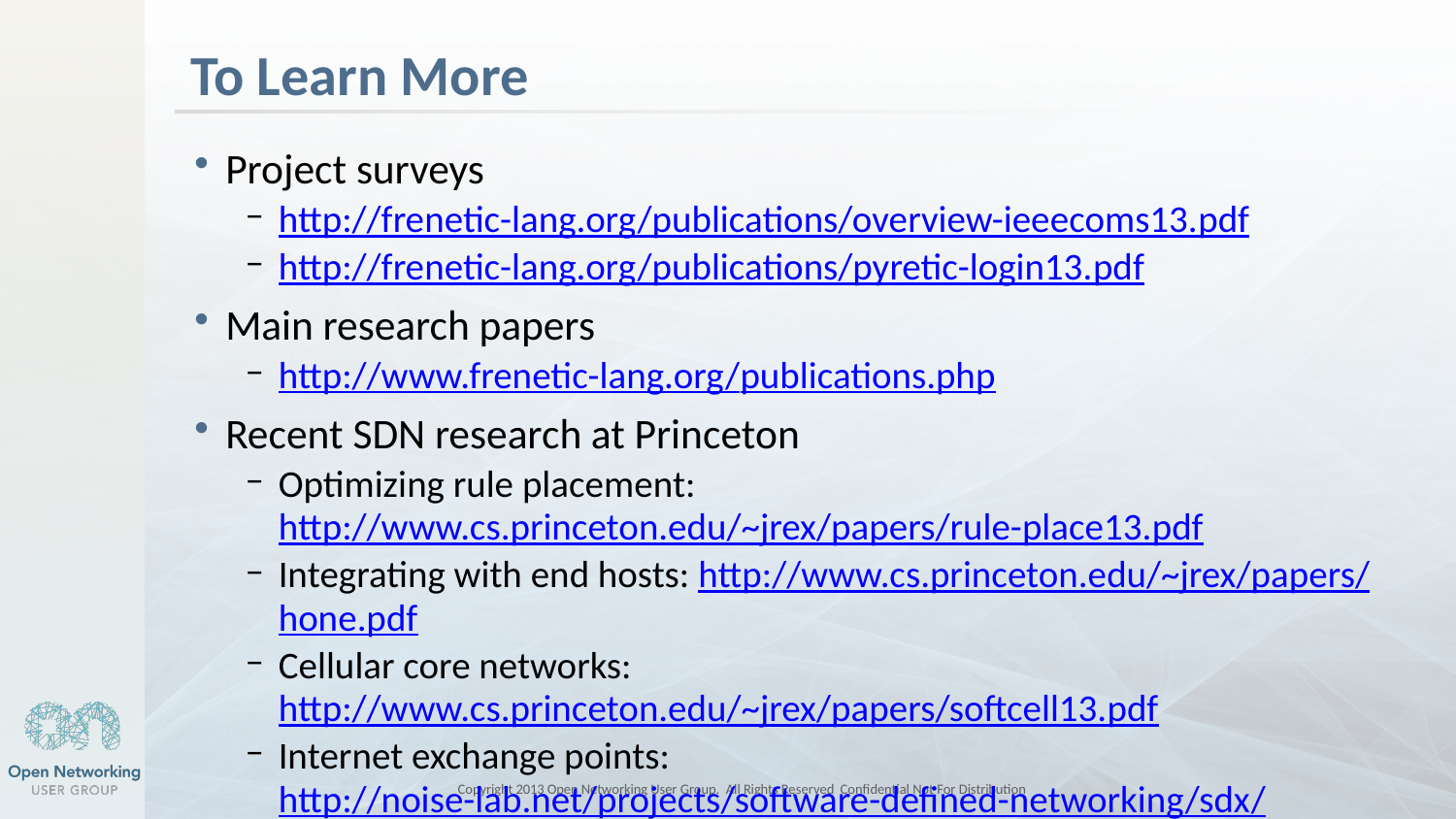

# To Learn More
Project surveys
http://frenetic-lang.org/publications/overview-ieeecoms13.pdf
http://frenetic-lang.org/publications/pyretic-login13.pdf
Main research papers
http://www.frenetic-lang.org/publications.php
Recent SDN research at Princeton
Optimizing rule placement: http://www.cs.princeton.edu/~jrex/papers/rule-place13.pdf
Integrating with end hosts: http://www.cs.princeton.edu/~jrex/papers/hone.pdf
Cellular core networks: http://www.cs.princeton.edu/~jrex/papers/softcell13.pdf
Internet exchange points: http://noise-lab.net/projects/software-defined-networking/sdx/